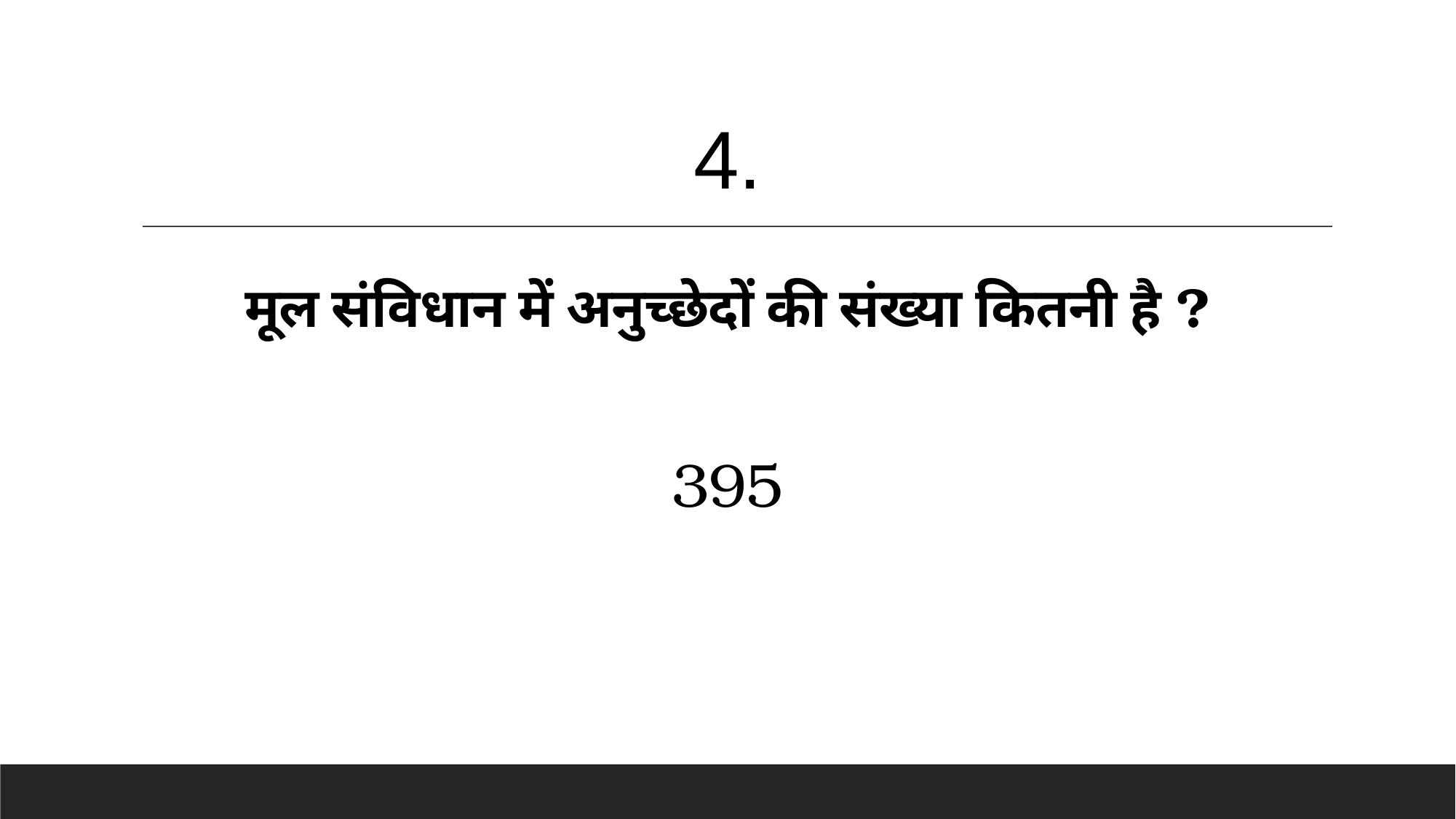

4.
# मूल संविधान में अनुच्छेदों की संख्या कितनी है ?
395